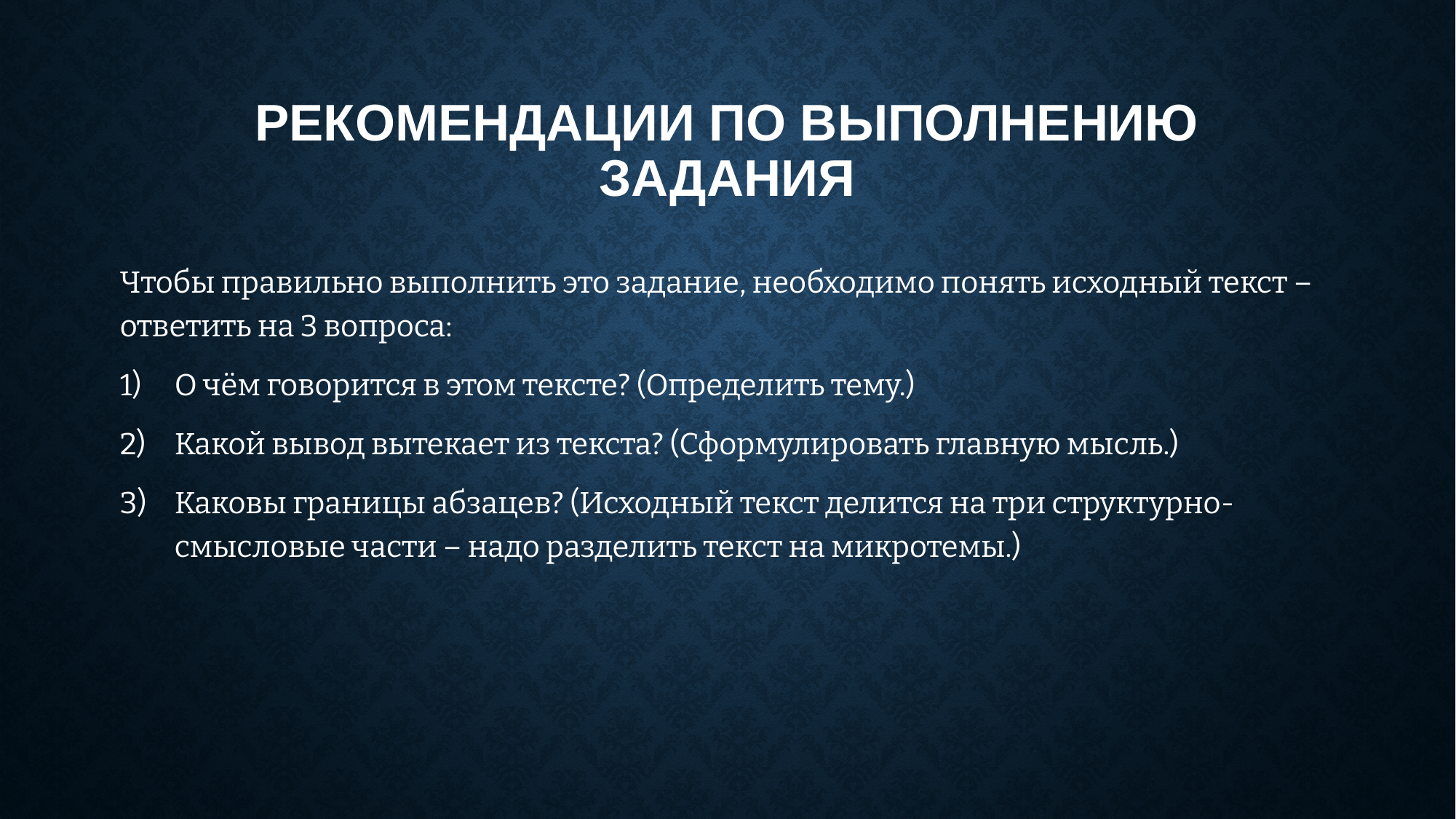

# Рекомендации по выполнению задания
Чтобы правильно выполнить это задание, необходимо понять исходный текст – ответить на 3 вопроса:
О чём говорится в этом тексте? (Определить тему.)
Какой вывод вытекает из текста? (Сформулировать главную мысль.)
Каковы границы абзацев? (Исходный текст делится на три структурно-смысловые части – надо разделить текст на микротемы.)